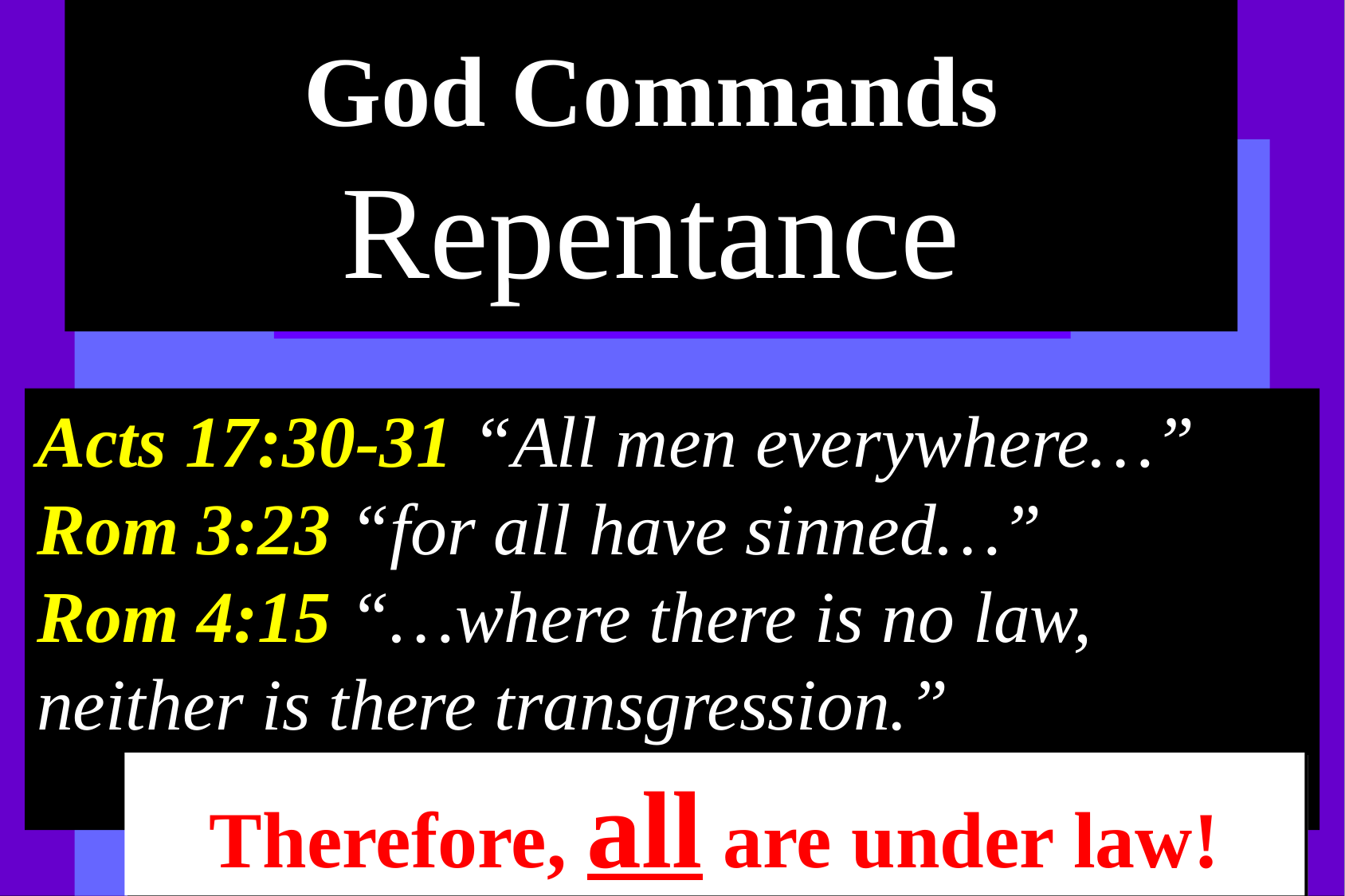

# God Commands Repentance
Acts 17:30-31 “All men everywhere…”
Rom 3:23 “for all have sinned…”
Rom 4:15 “…where there is no law, neither is there transgression.”

Therefore, all are under law!